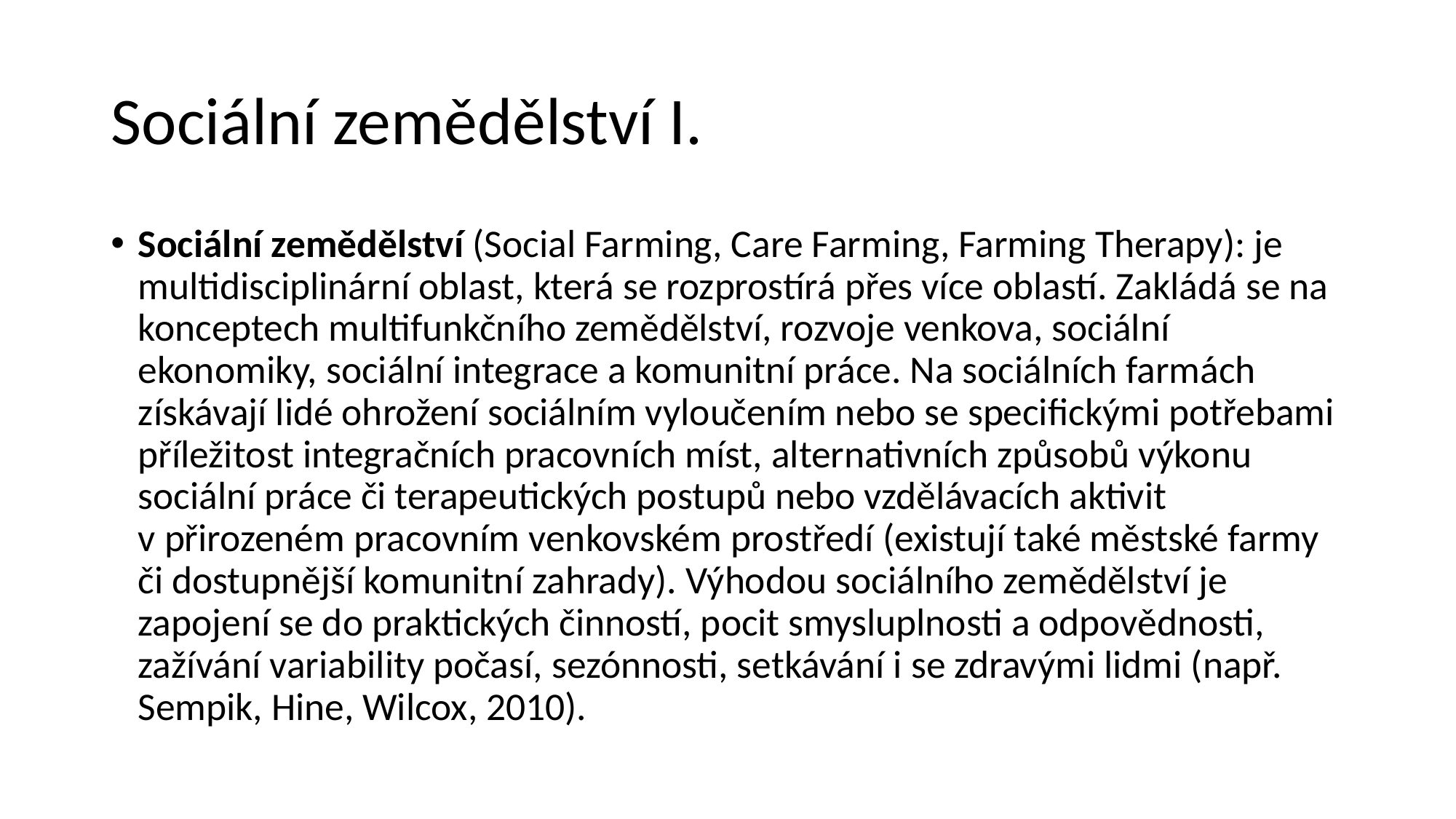

# Sociální zemědělství I.
Sociální zemědělství (Social Farming, Care Farming, Farming Therapy): je multidisciplinární oblast, která se rozprostírá přes více oblastí. Zakládá se na konceptech multifunkčního zemědělství, rozvoje venkova, sociální ekonomiky, sociální integrace a komunitní práce. Na sociálních farmách získávají lidé ohrožení sociálním vyloučením nebo se specifickými potřebami příležitost integračních pracovních míst, alternativních způsobů výkonu sociální práce či terapeutických postupů nebo vzdělávacích aktivit v přirozeném pracovním venkovském prostředí (existují také městské farmy či dostupnější komunitní zahrady). Výhodou sociálního zemědělství je zapojení se do praktických činností, pocit smysluplnosti a odpovědnosti, zažívání variability počasí, sezónnosti, setkávání i se zdravými lidmi (např. Sempik, Hine, Wilcox, 2010).